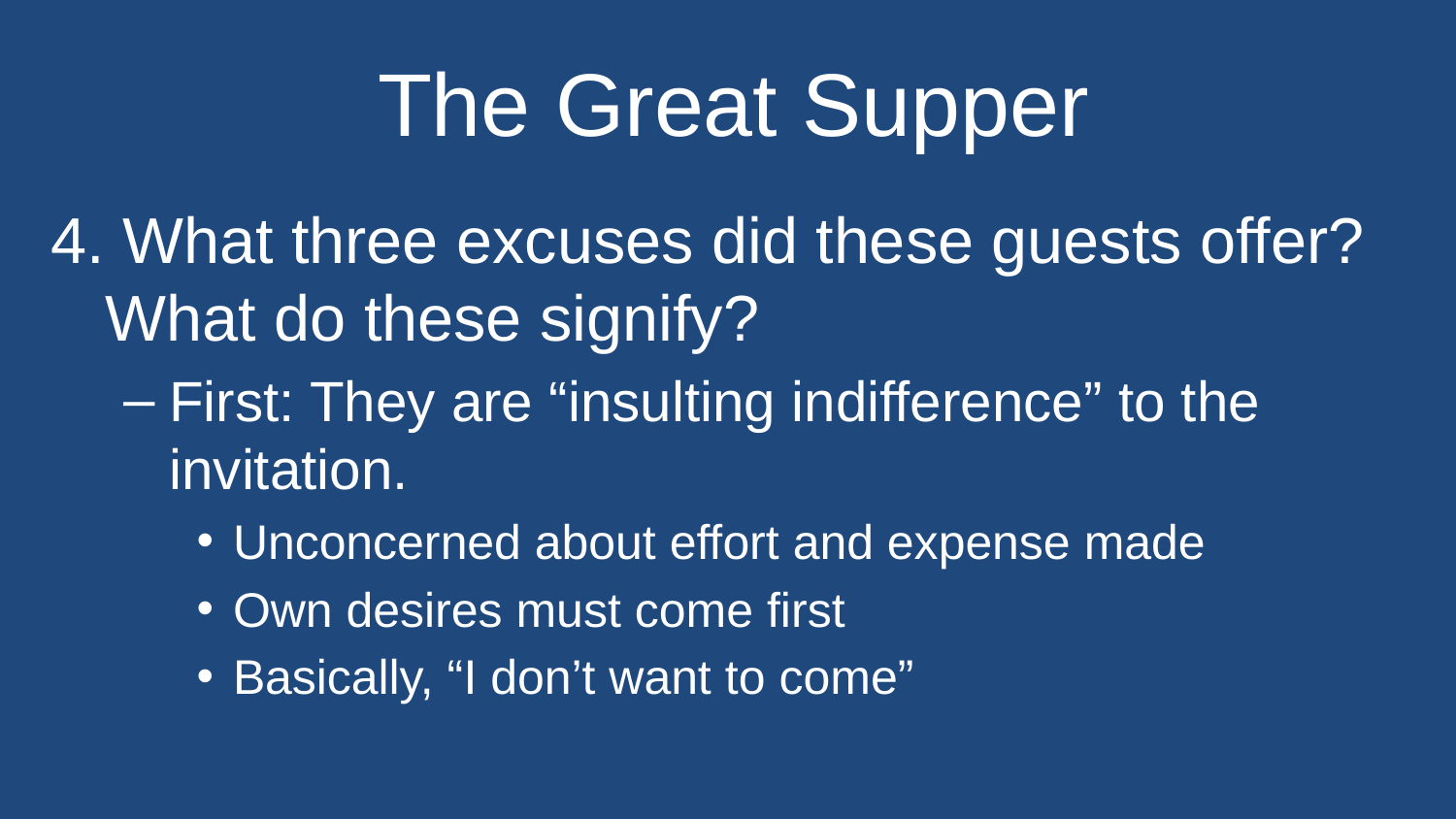

# The Great Supper
4. What three excuses did these guests offer? What do these signify?
First: They are “insulting indifference” to the invitation.
Unconcerned about effort and expense made
Own desires must come first
Basically, “I don’t want to come”